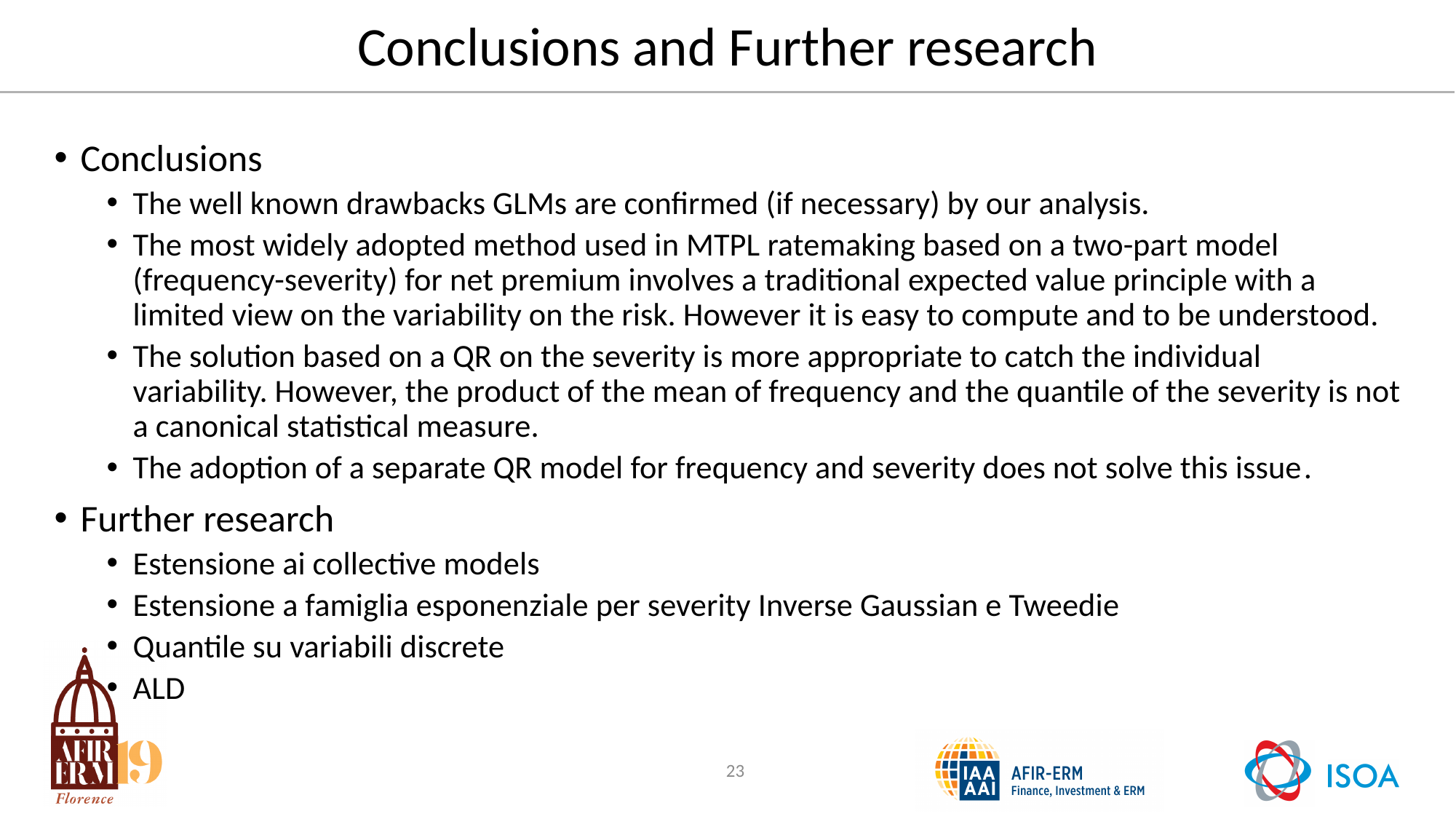

# Conclusions and Further research
Conclusions
The well known drawbacks GLMs are confirmed (if necessary) by our analysis.
The most widely adopted method used in MTPL ratemaking based on a two-part model (frequency-severity) for net premium involves a traditional expected value principle with a limited view on the variability on the risk. However it is easy to compute and to be understood.
The solution based on a QR on the severity is more appropriate to catch the individual variability. However, the product of the mean of frequency and the quantile of the severity is not a canonical statistical measure.
The adoption of a separate QR model for frequency and severity does not solve this issue.
Further research
Estensione ai collective models
Estensione a famiglia esponenziale per severity Inverse Gaussian e Tweedie
Quantile su variabili discrete
ALD
23